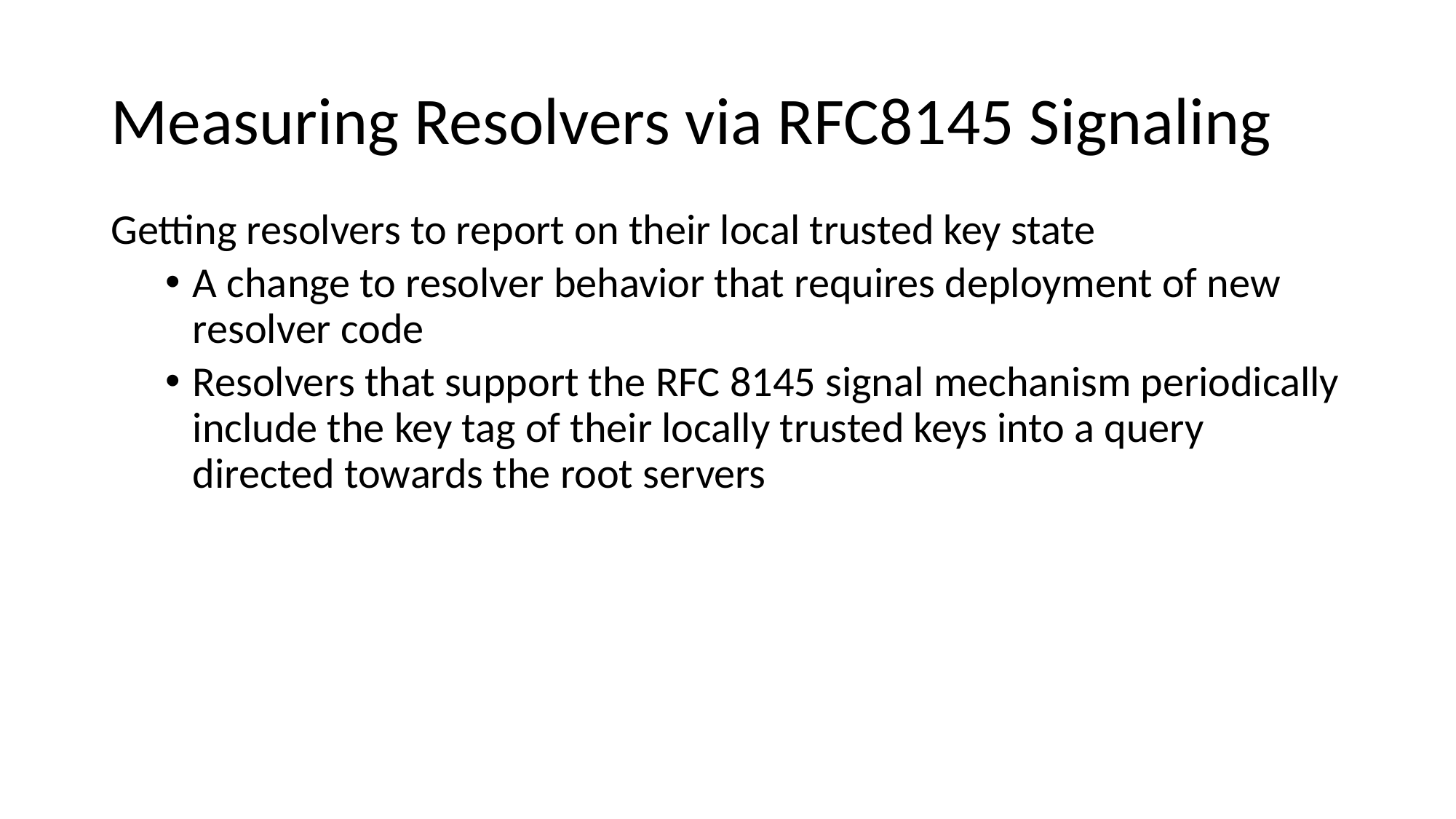

# Measuring Resolvers via RFC8145 Signaling
Getting resolvers to report on their local trusted key state
A change to resolver behavior that requires deployment of new resolver code
Resolvers that support the RFC 8145 signal mechanism periodically include the key tag of their locally trusted keys into a query directed towards the root servers